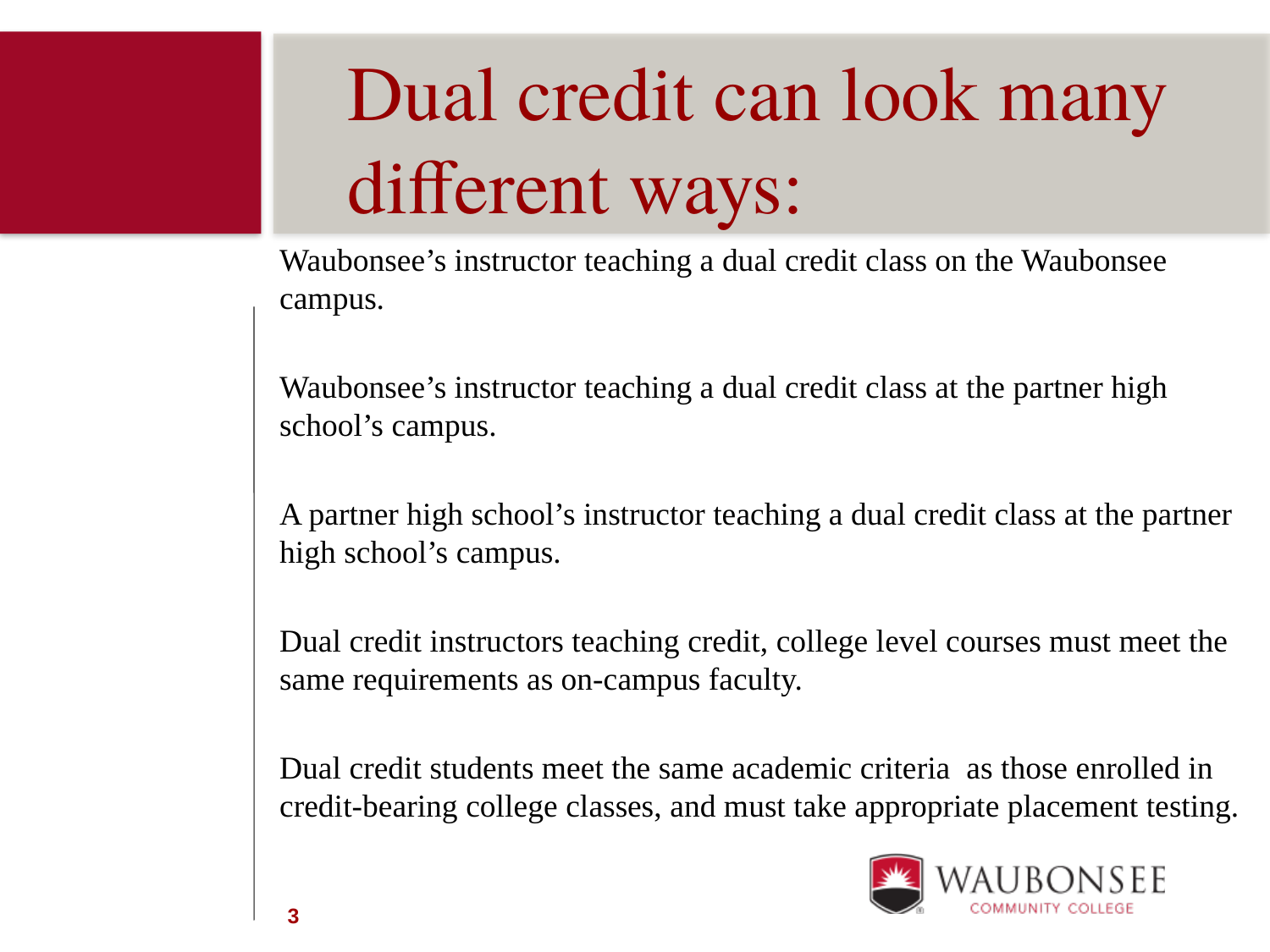

Dual credit can look many different ways:
Waubonsee’s instructor teaching a dual credit class on the Waubonsee campus.

Waubonsee’s instructor teaching a dual credit class at the partner high school’s campus.

A partner high school’s instructor teaching a dual credit class at the partner high school’s campus.

Dual credit instructors teaching credit, college level courses must meet the same requirements as on-campus faculty.

Dual credit students meet the same academic criteria  as those enrolled in credit-bearing college classes, and must take appropriate placement testing.